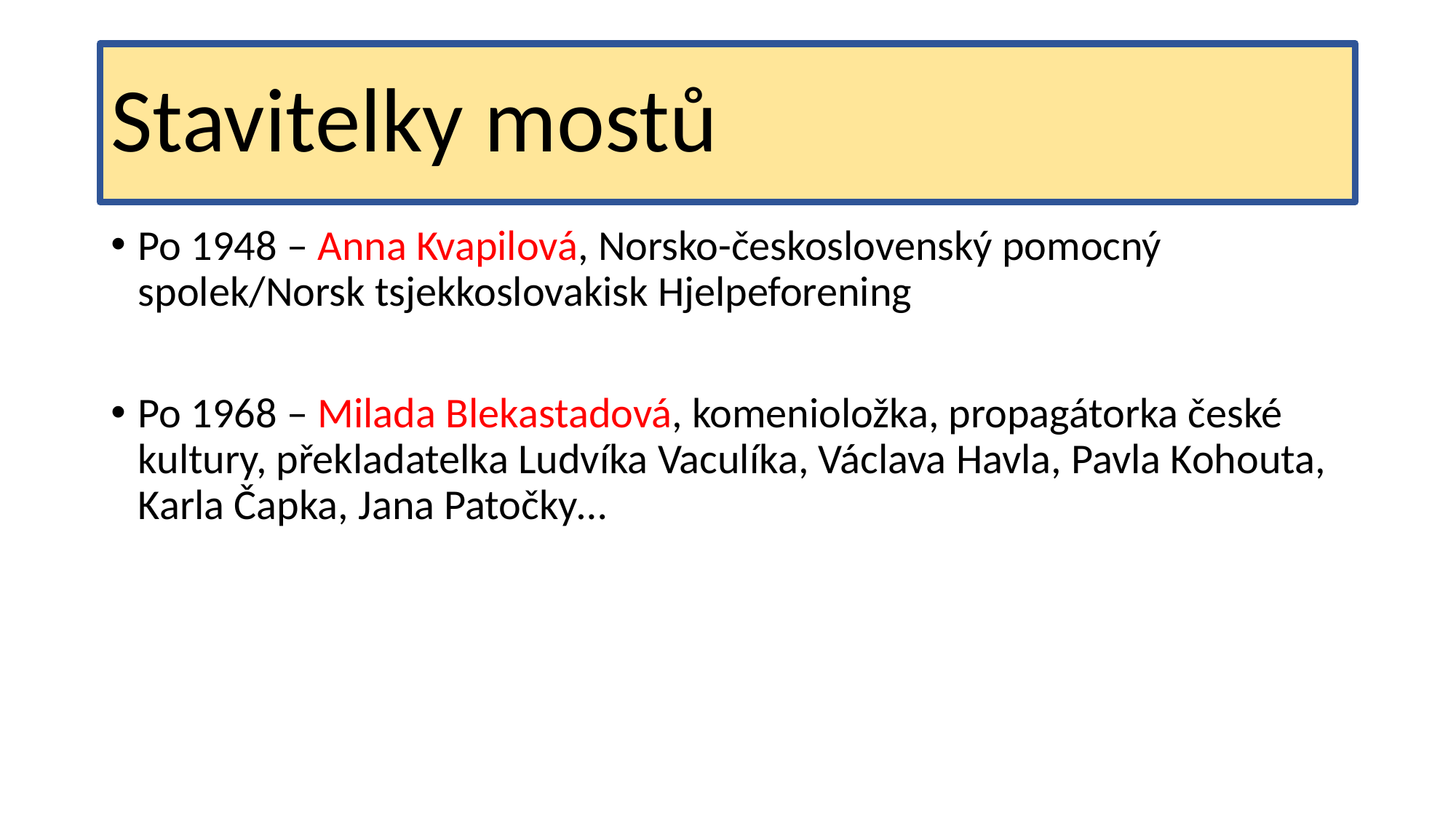

# Stavitelky mostů
Po 1948 – Anna Kvapilová, Norsko-československý pomocný spolek/Norsk tsjekkoslovakisk Hjelpeforening

Po 1968 – Milada Blekastadová, komenioložka, propagátorka české kultury, překladatelka Ludvíka Vaculíka, Václava Havla, Pavla Kohouta, Karla Čapka, Jana Patočky…